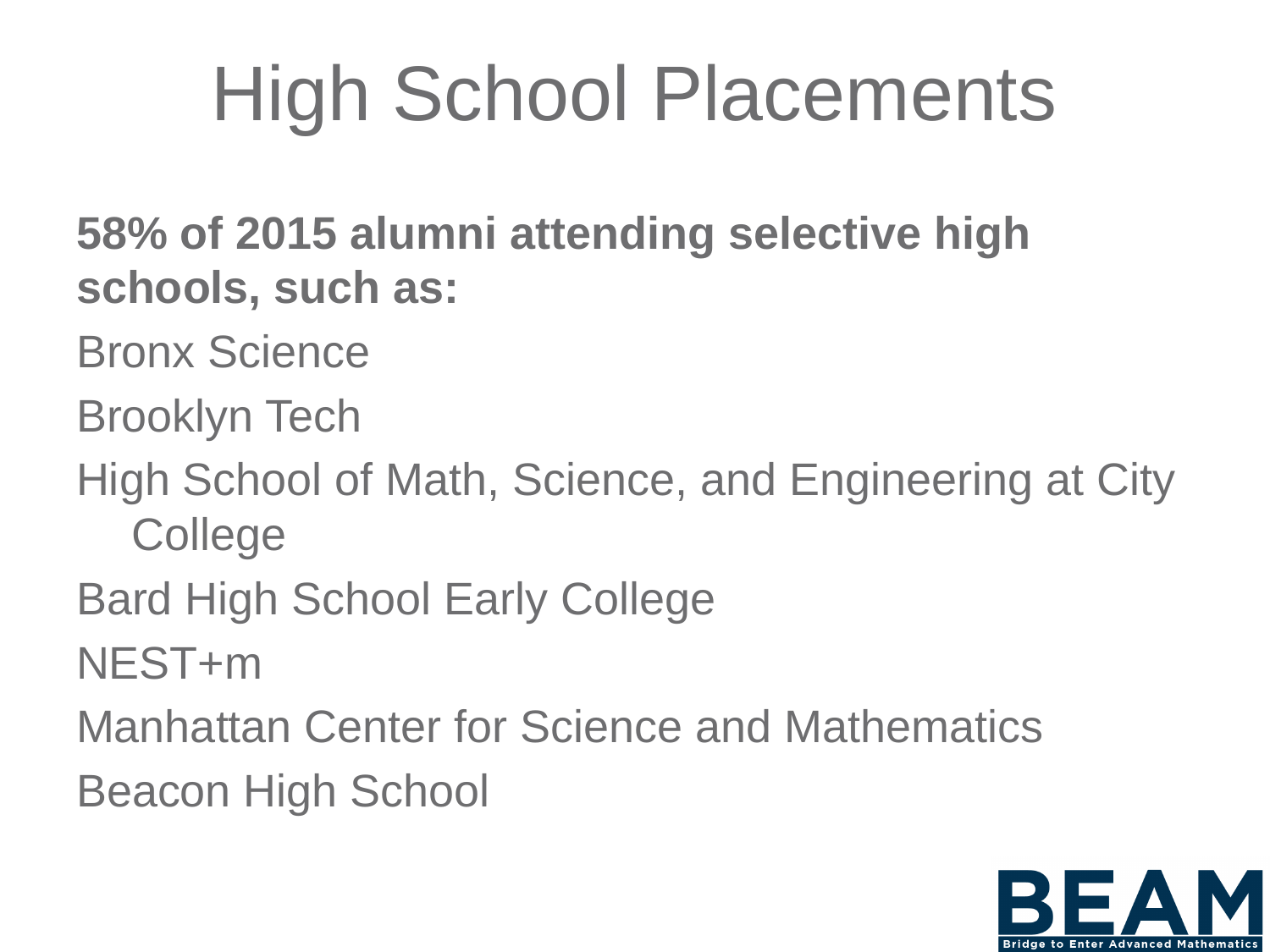

# High School Placements
58% of 2015 alumni attending selective high schools, such as:
Bronx Science
Brooklyn Tech
High School of Math, Science, and Engineering at City College
Bard High School Early College
NEST+m
Manhattan Center for Science and Mathematics
Beacon High School